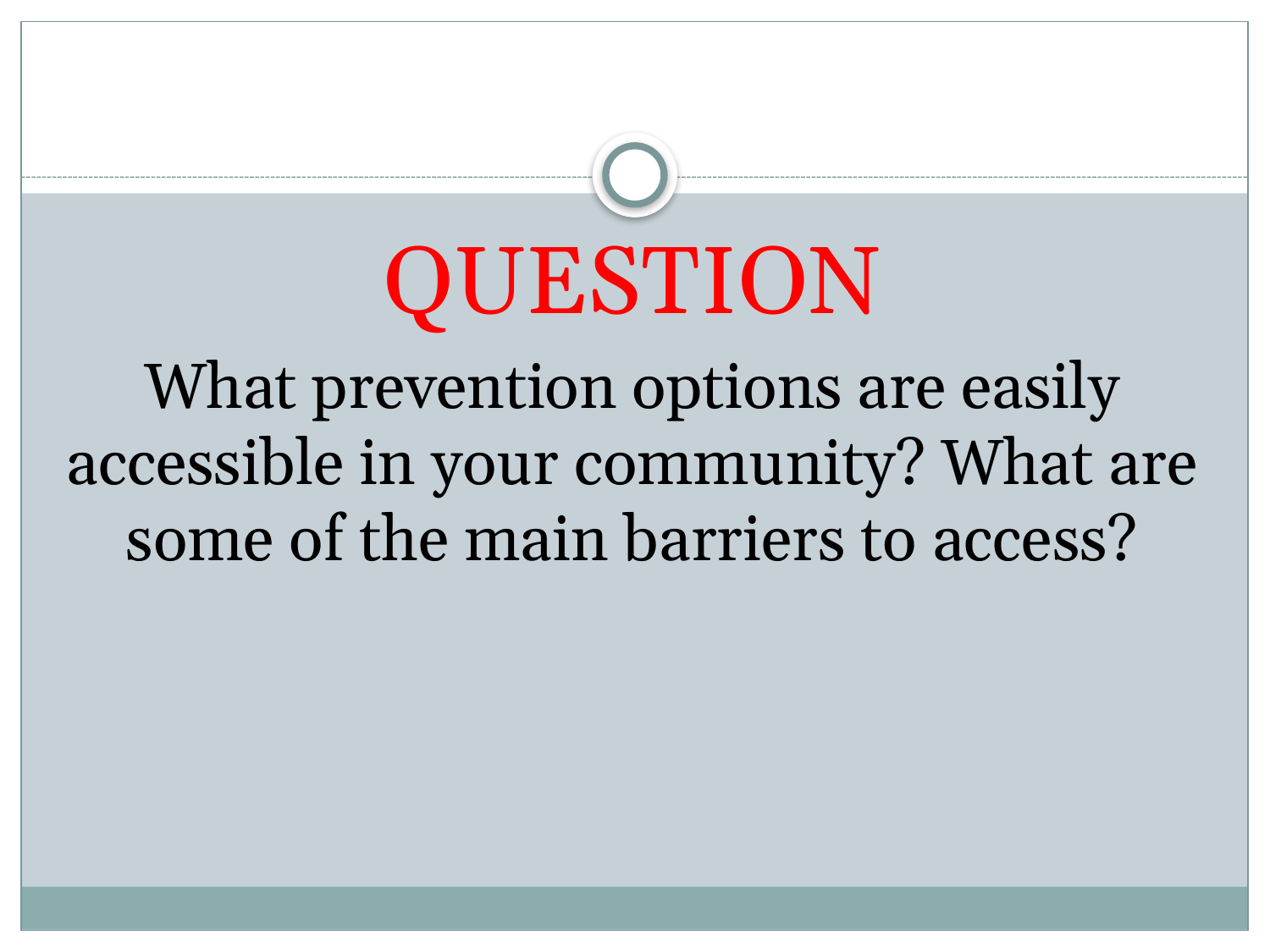

QUESTION
What prevention options are easily accessible in your community? What are some of the main barriers to access?